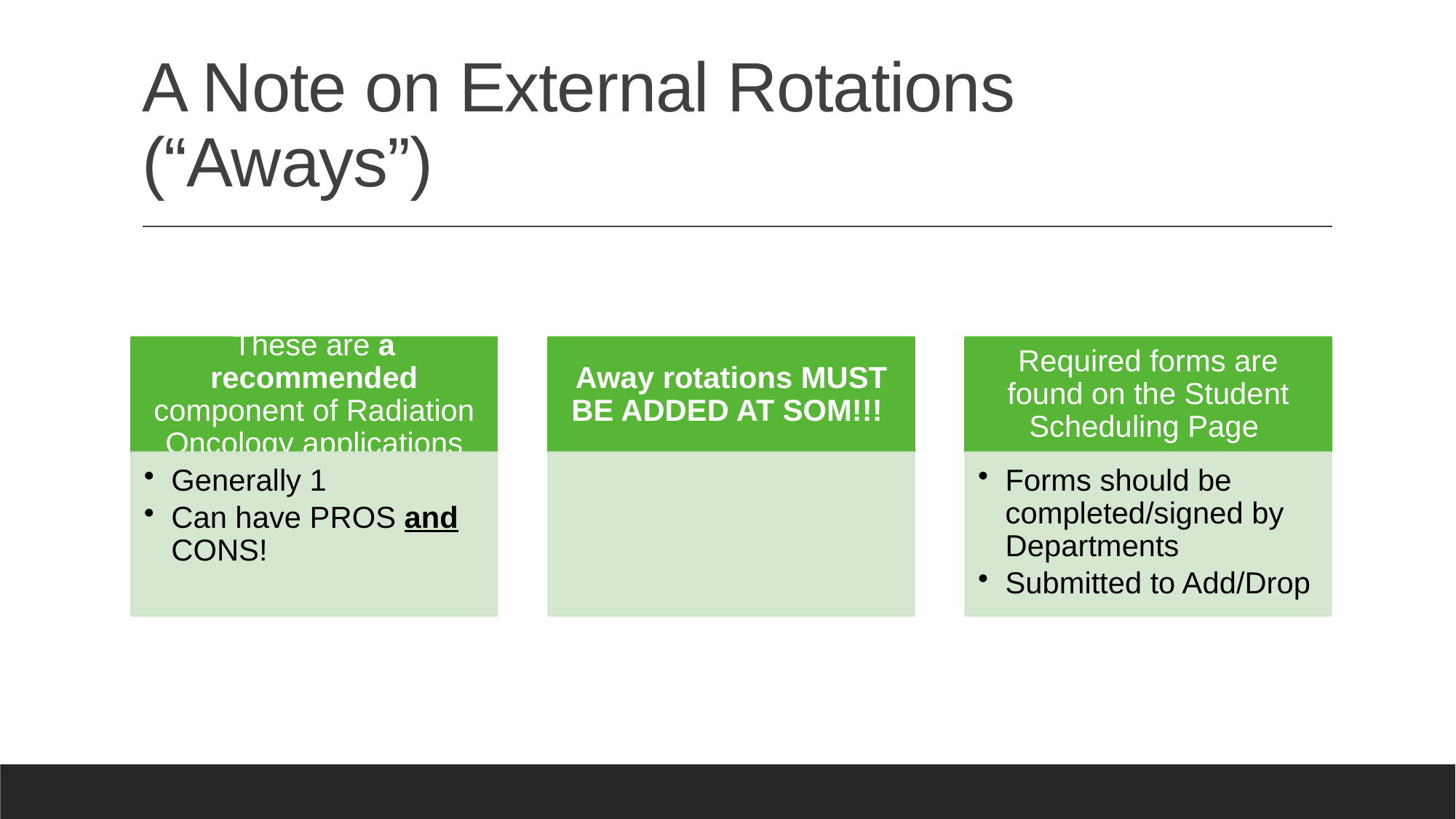

# A Note on External Rotations (“Aways”)
These are a recommended component of Radiation Oncology applications
Generally 1
Can have PROS and CONS!
Away rotations MUST BE ADDED AT SOM!!!
Required forms are found on the Student Scheduling Page
Forms should be completed/signed by Departments
Submitted to Add/Drop